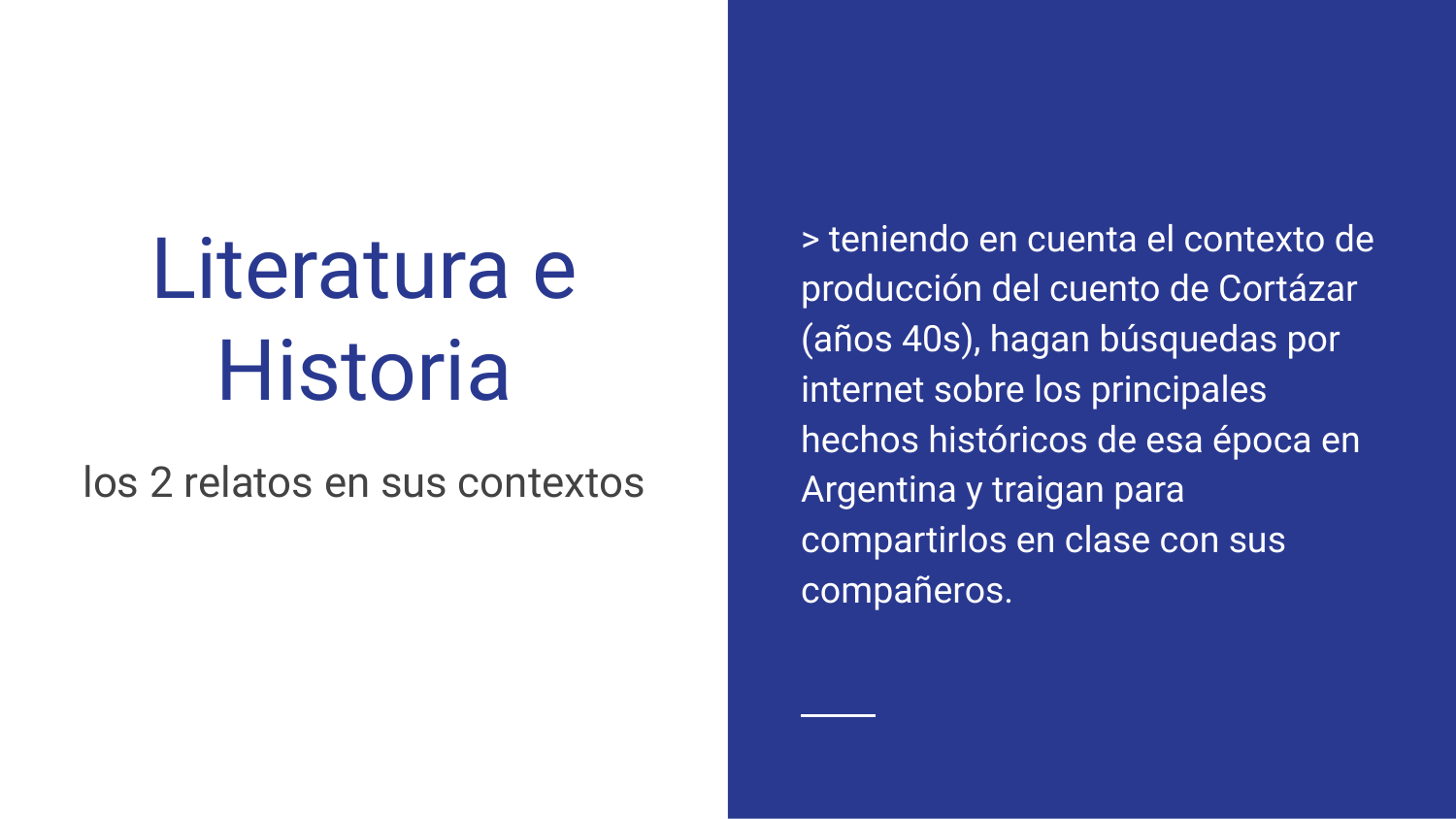

> teniendo en cuenta el contexto de producción del cuento de Cortázar (años 40s), hagan búsquedas por internet sobre los principales hechos históricos de esa época en Argentina y traigan para compartirlos en clase con sus compañeros.
# Literatura e Historia
los 2 relatos en sus contextos